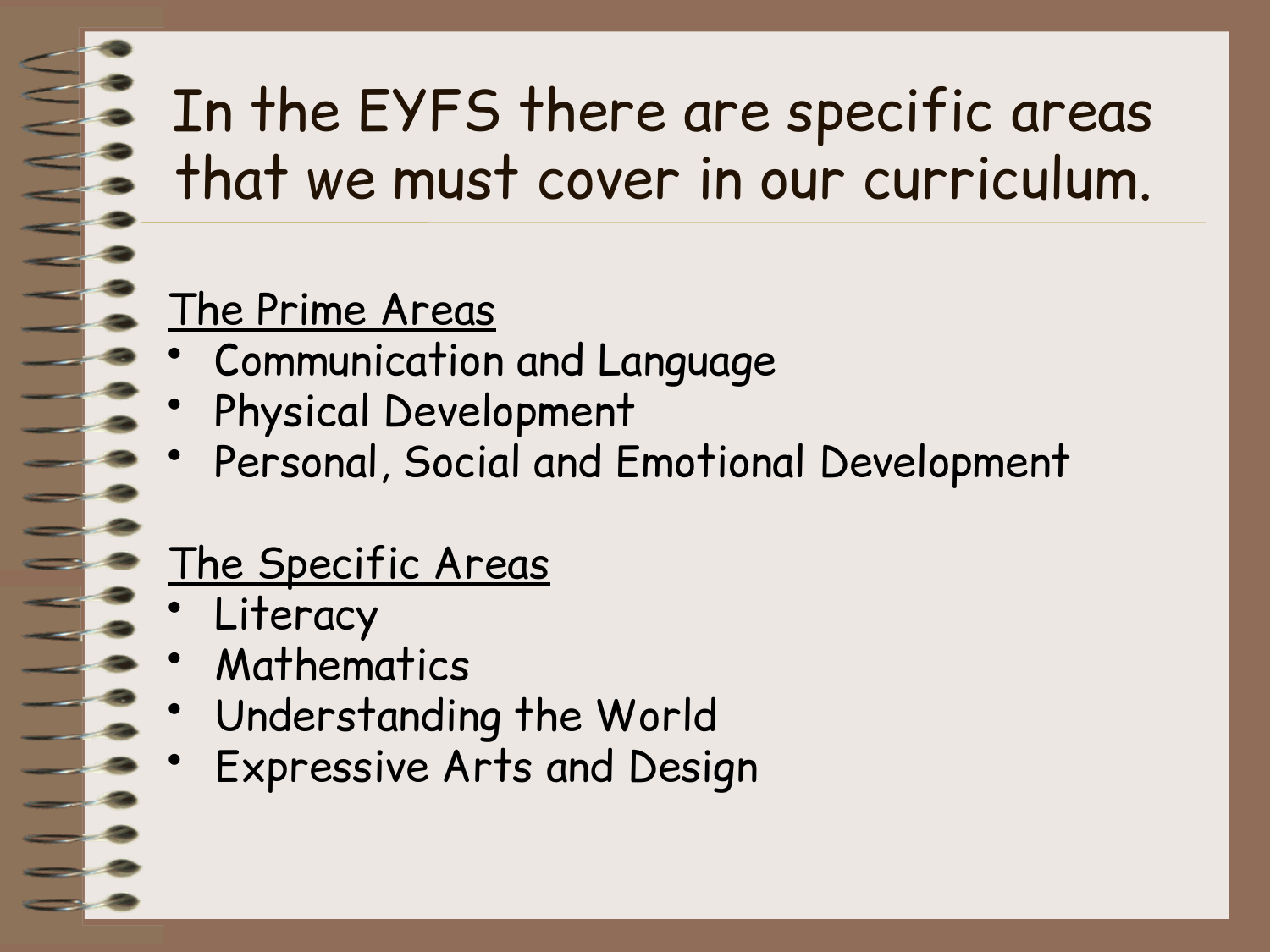

# In the EYFS there are specific areas that we must cover in our curriculum.

The Prime Areas
Communication and Language
Physical Development
Personal, Social and Emotional Development

The Specific Areas
Literacy
Mathematics
Understanding the World
Expressive Arts and Design